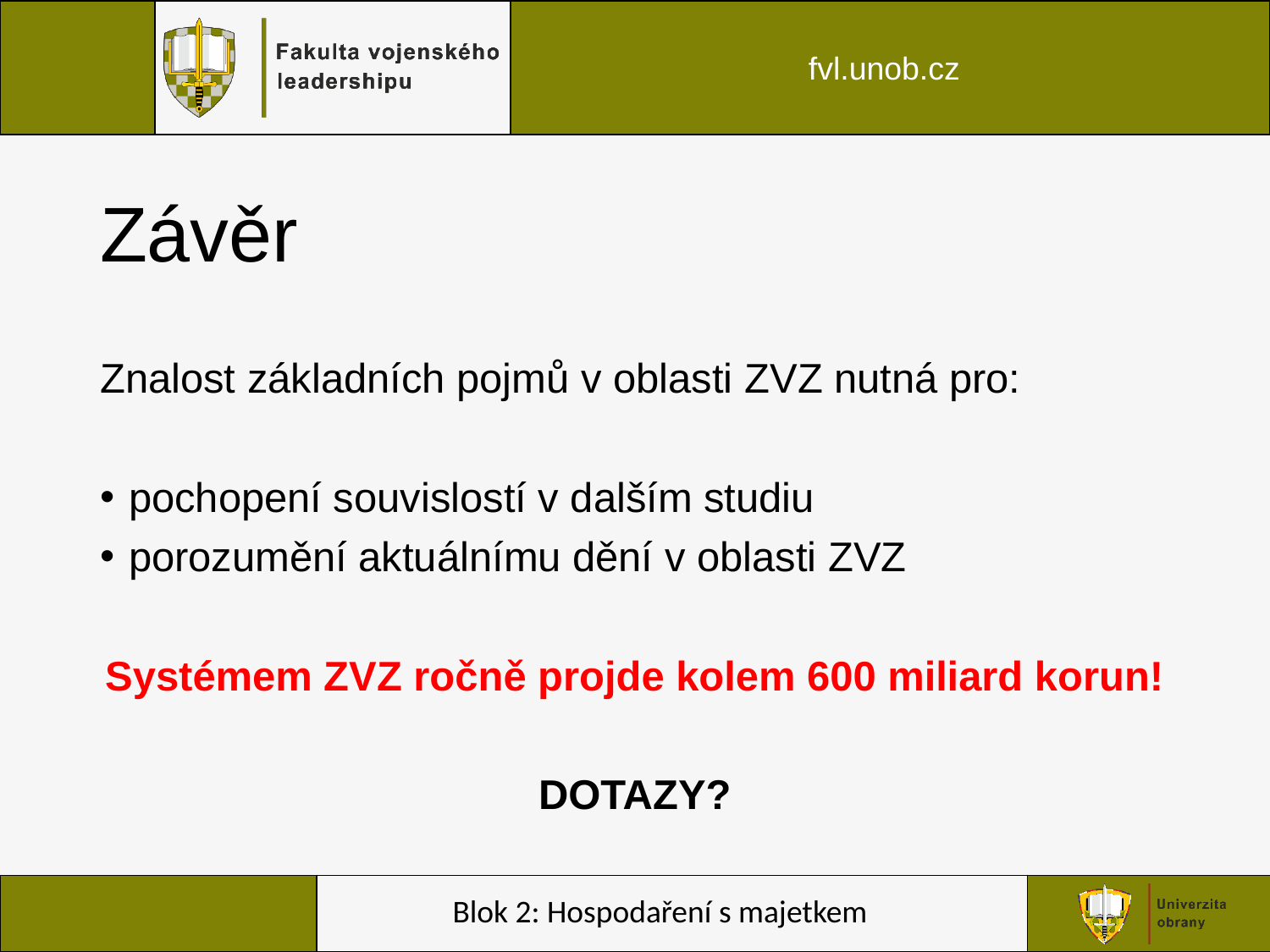

# Závěr
Znalost základních pojmů v oblasti ZVZ nutná pro:

pochopení souvislostí v dalším studiu
porozumění aktuálnímu dění v oblasti ZVZ

Systémem ZVZ ročně projde kolem 600 miliard korun!

DOTAZY?
Blok 2: Hospodaření s majetkem